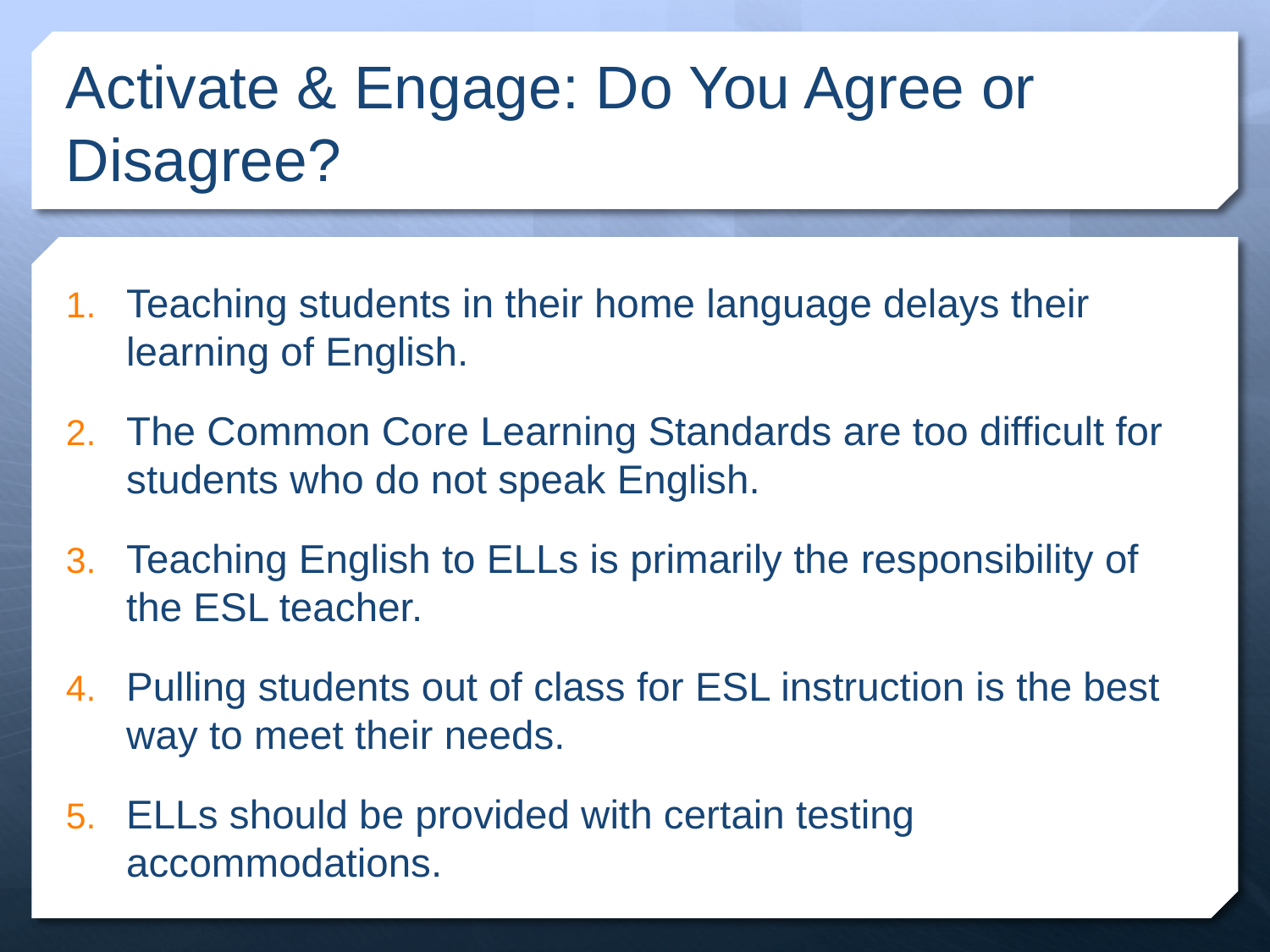

# Activate & Engage: Do You Agree or Disagree?
Teaching students in their home language delays their learning of English.
The Common Core Learning Standards are too difficult for students who do not speak English.
Teaching English to ELLs is primarily the responsibility of the ESL teacher.
Pulling students out of class for ESL instruction is the best way to meet their needs.
ELLs should be provided with certain testing accommodations.